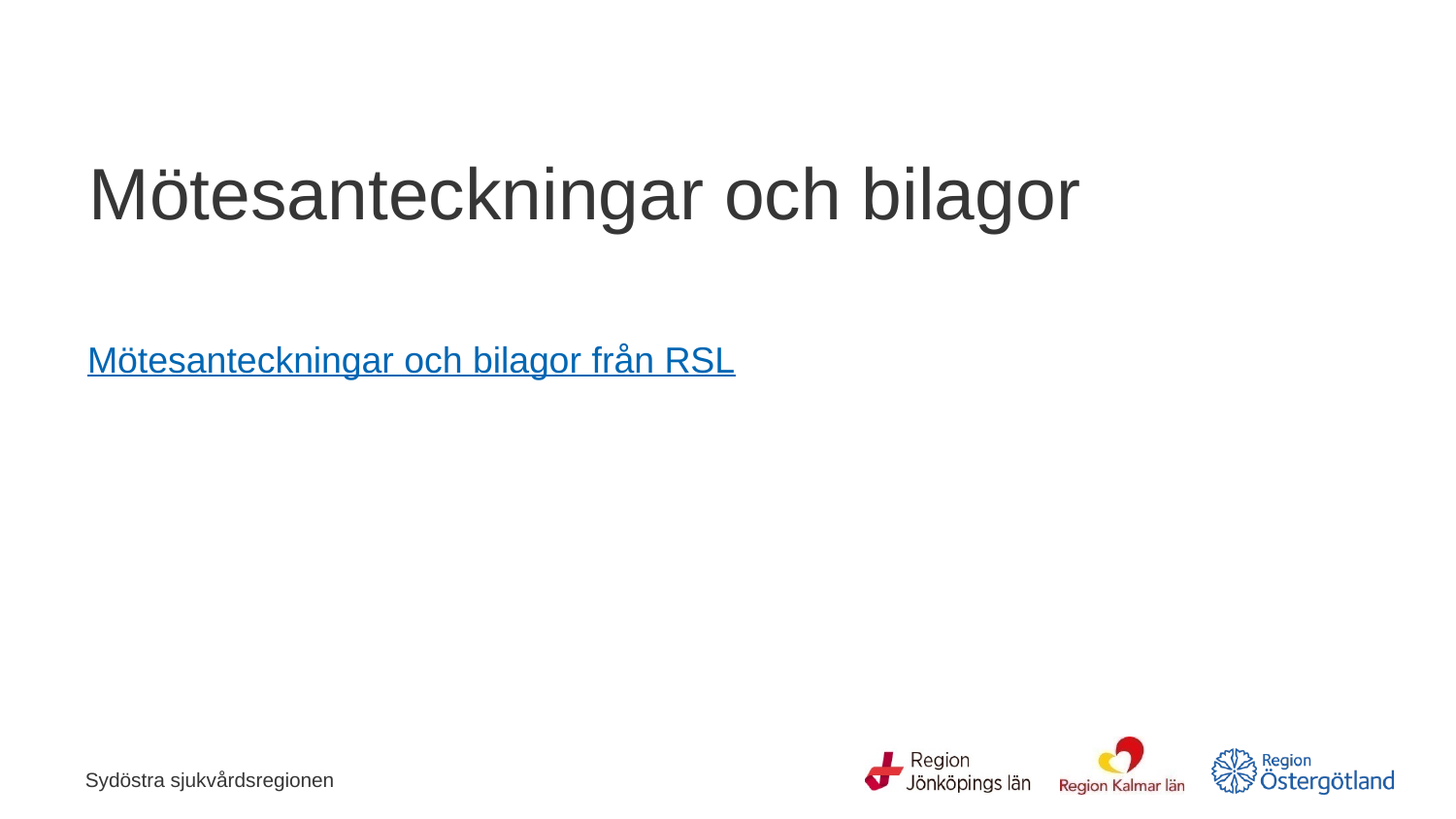

# Mötesanteckningar och bilagor
Mötesanteckningar och bilagor från RSL